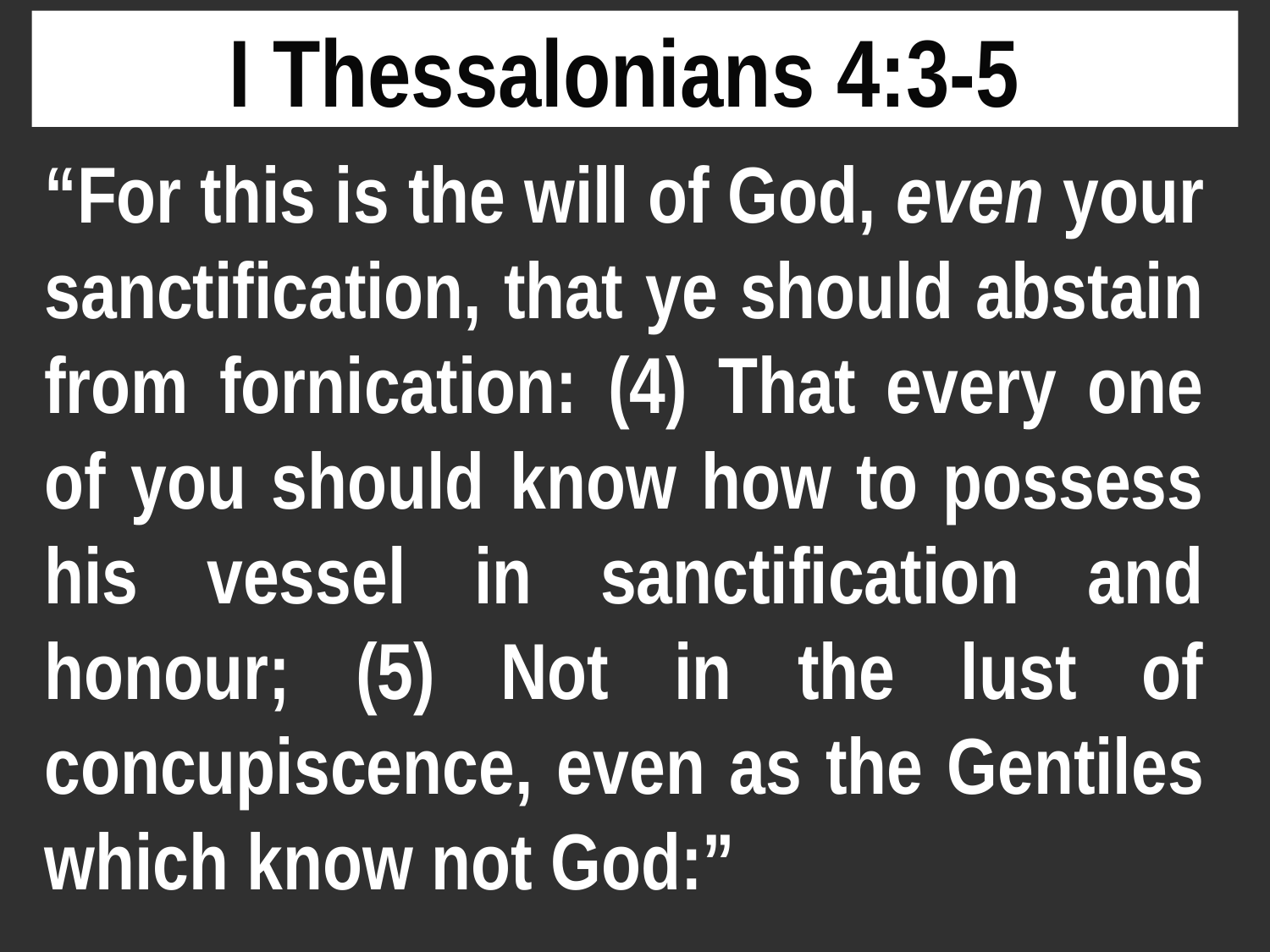

There Be A More Important Subject Than This One?
# I Thessalonians 4:3-5
“For this is the will of God, even your sanctification, that ye should abstain from fornication: (4) That every one of you should know how to possess his vessel in sanctification and honour; (5) Not in the lust of concupiscence, even as the Gentiles which know not God:”